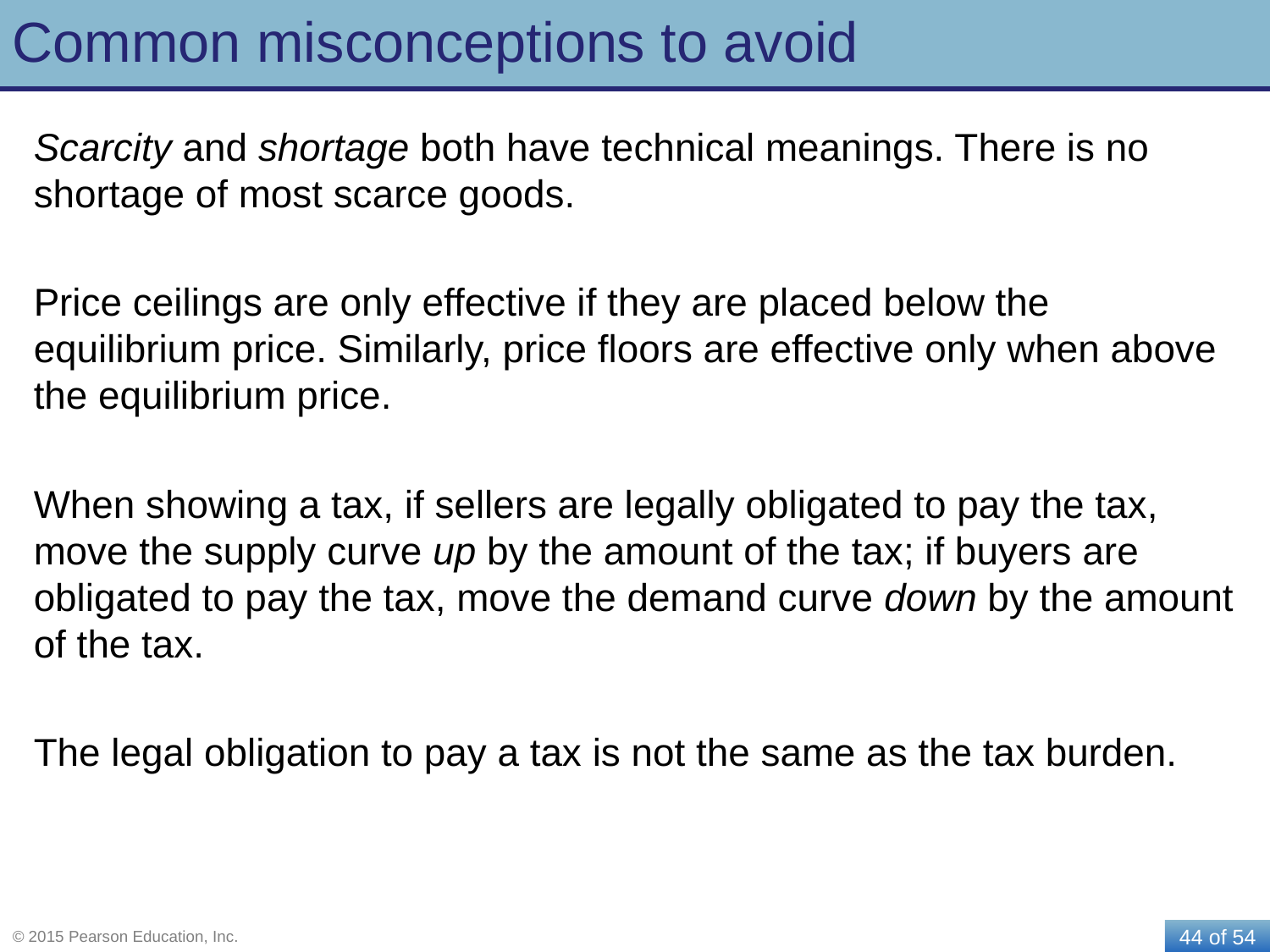

# Common misconceptions to avoid
Scarcity and shortage both have technical meanings. There is no shortage of most scarce goods.

Price ceilings are only effective if they are placed below the equilibrium price. Similarly, price floors are effective only when above the equilibrium price.

When showing a tax, if sellers are legally obligated to pay the tax, move the supply curve up by the amount of the tax; if buyers are obligated to pay the tax, move the demand curve down by the amount of the tax.

The legal obligation to pay a tax is not the same as the tax burden.